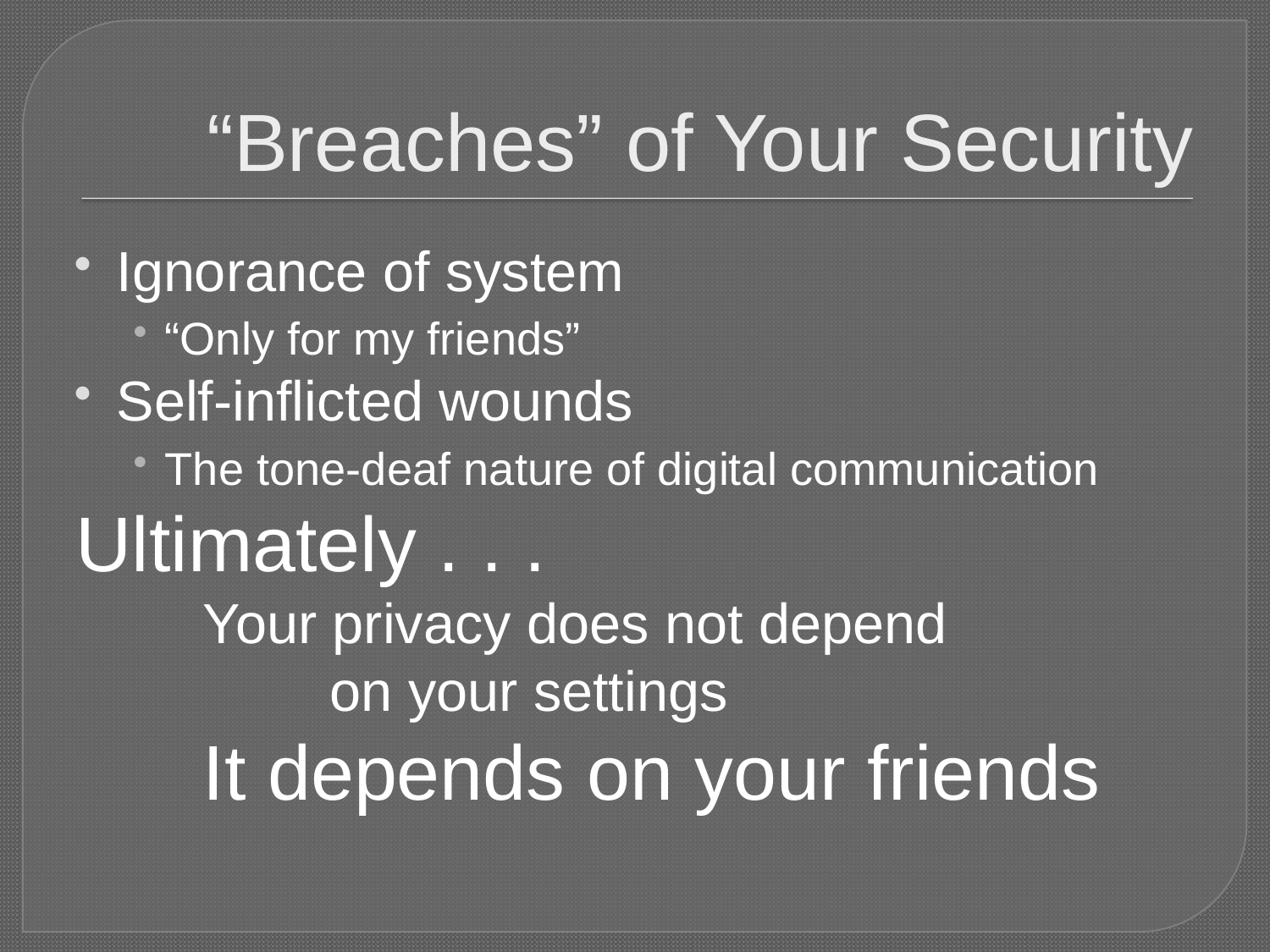

# “Breaches” of Your Security
Ignorance of system
“Only for my friends”
Self-inflicted wounds
The tone-deaf nature of digital communication
Ultimately . . .
	Your privacy does not depend 				on your settings
	It depends on your friends